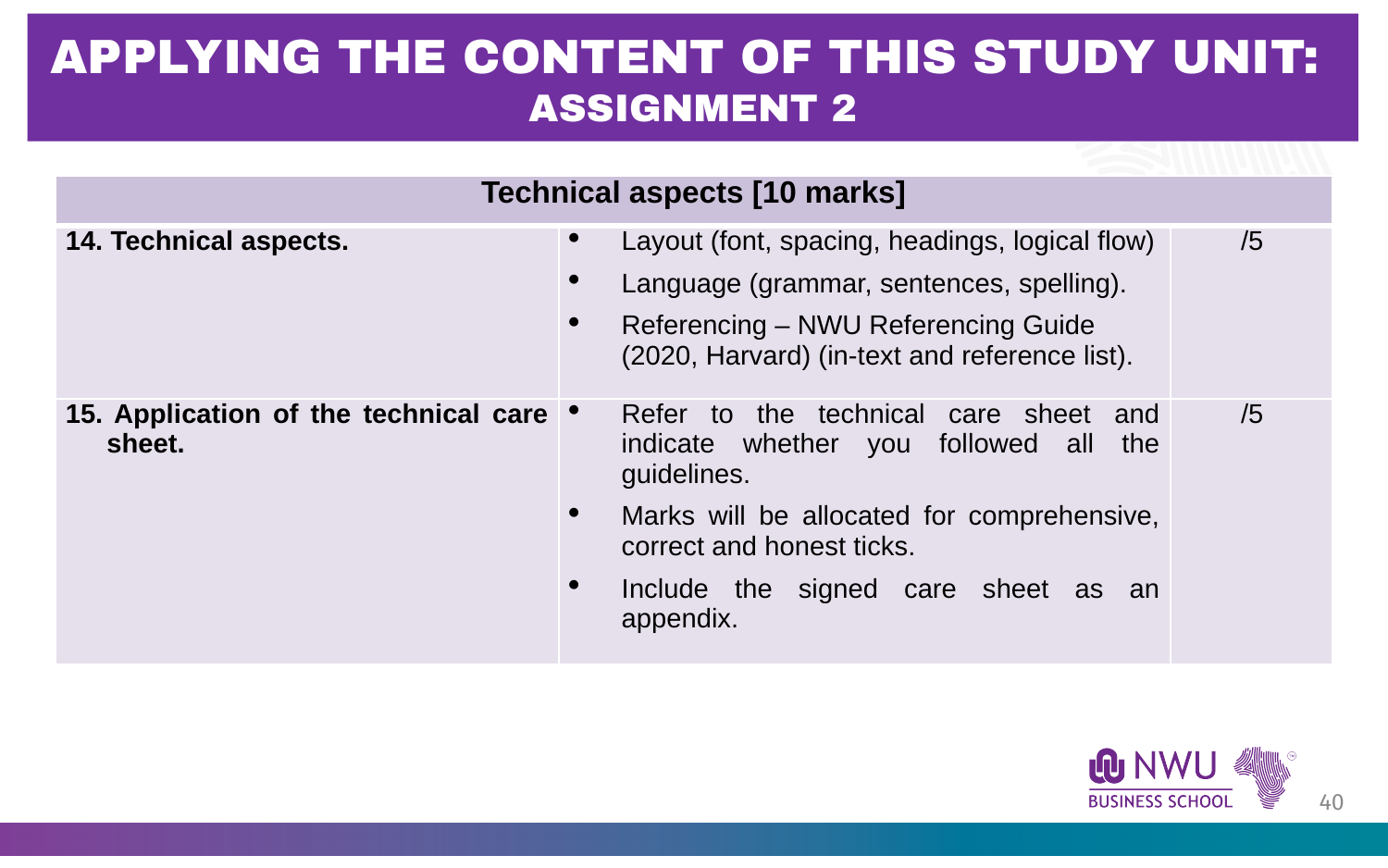

APPLYING THE CONTENT OF THIS STUDY UNIT:
ASSIGNMENT 2
| Technical aspects [10 marks] |  |  |
| --- | --- | --- |
| 14. Technical aspects. | Layout (font, spacing, headings, logical flow) Language (grammar, sentences, spelling). Referencing – NWU Referencing Guide (2020, Harvard) (in-text and reference list). | /5 |
| 15. Application of the technical care sheet. | Refer to the technical care sheet and indicate whether you followed all the guidelines. Marks will be allocated for comprehensive, correct and honest ticks. Include the signed care sheet as an appendix. | /5 |
40